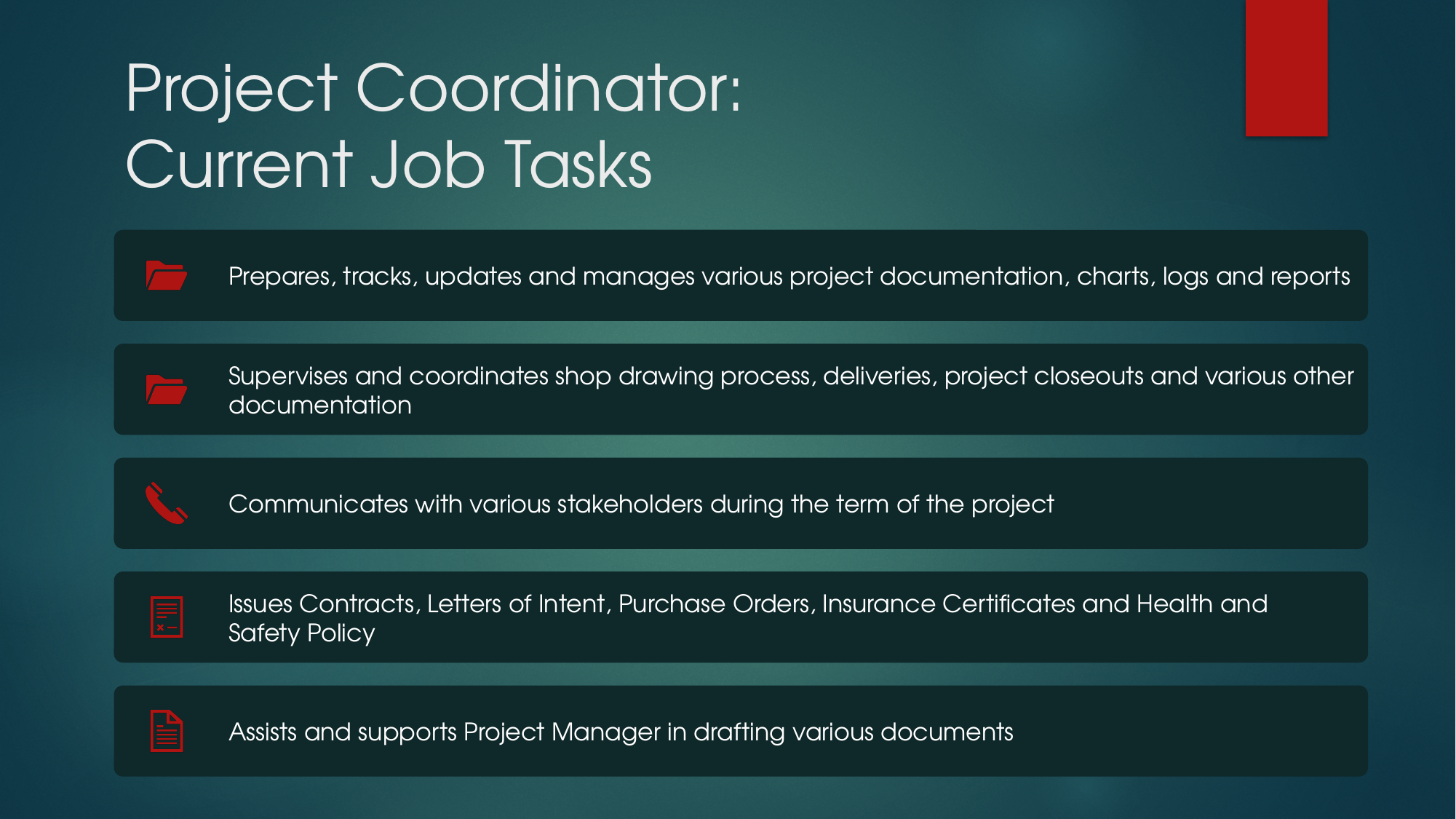

# Project Coordinator:  Current Job Tasks

Prepares, tracks, updates and manages various project documentation, charts, logs and reports
Supervises and coordinates shop drawing process, deliveries, project closeouts and various other documentation
Communicates with various stakeholders during the term of the project
Issues Contracts, Letters of Intent, Purchase Orders, Insurance Certificates and Health and Safety Policy
Assists and supports Project Manager in drafting various documents